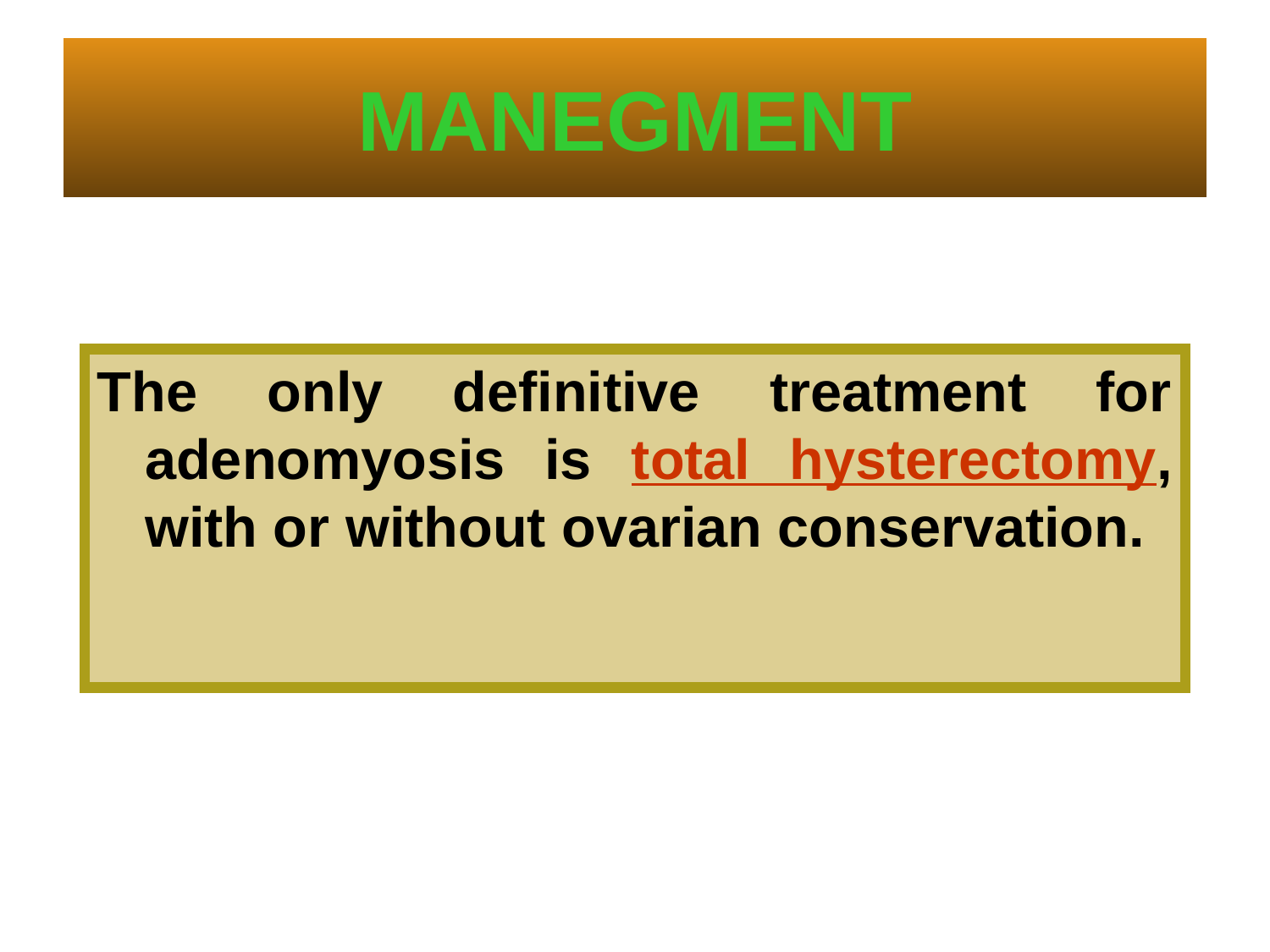

# MANEGMENT
The only definitive treatment for adenomyosis is total hysterectomy, with or without ovarian conservation.